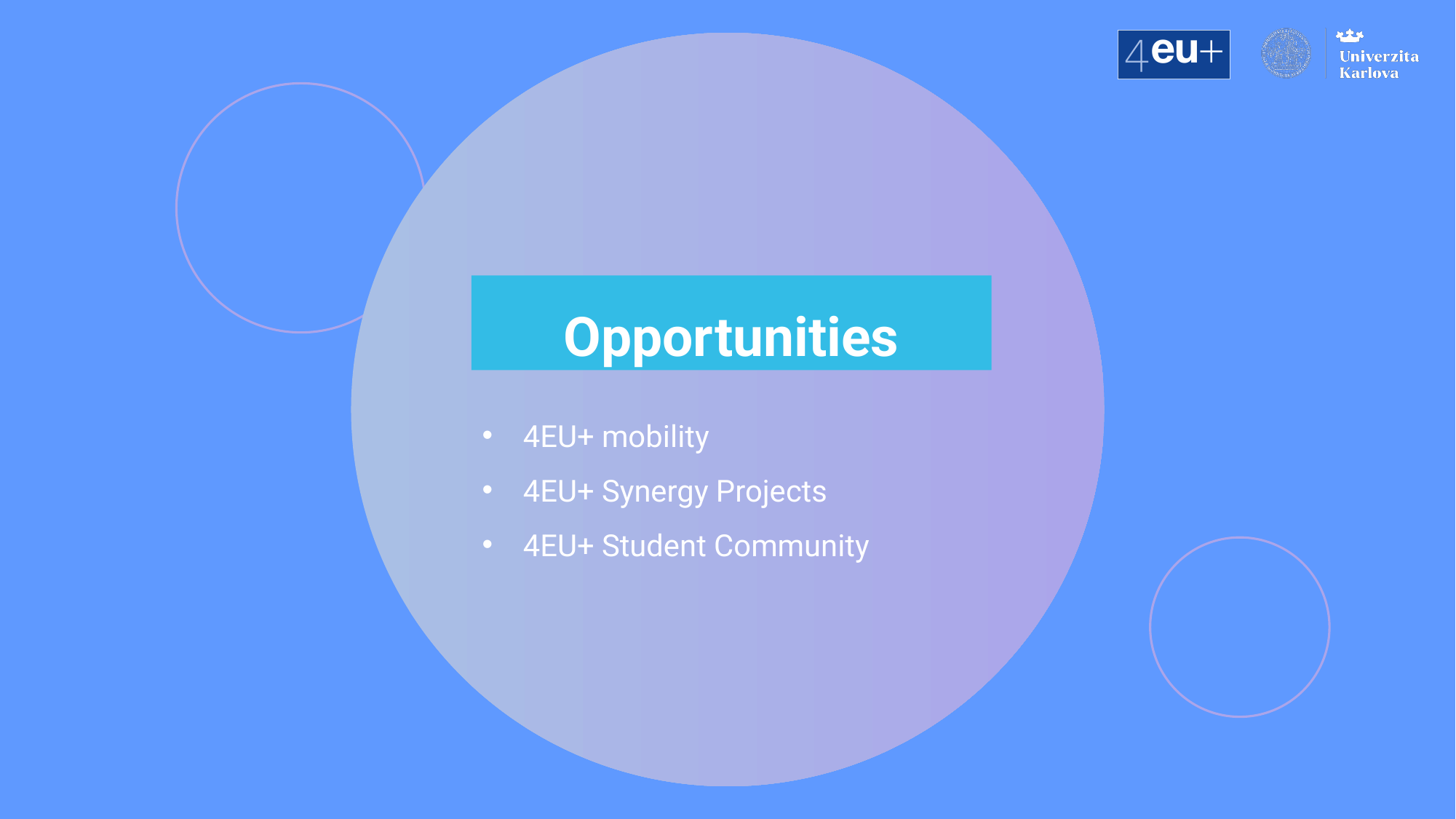

Opportunities

4EU+ mobility
4EU+ Synergy Projects
4EU+ Student Community